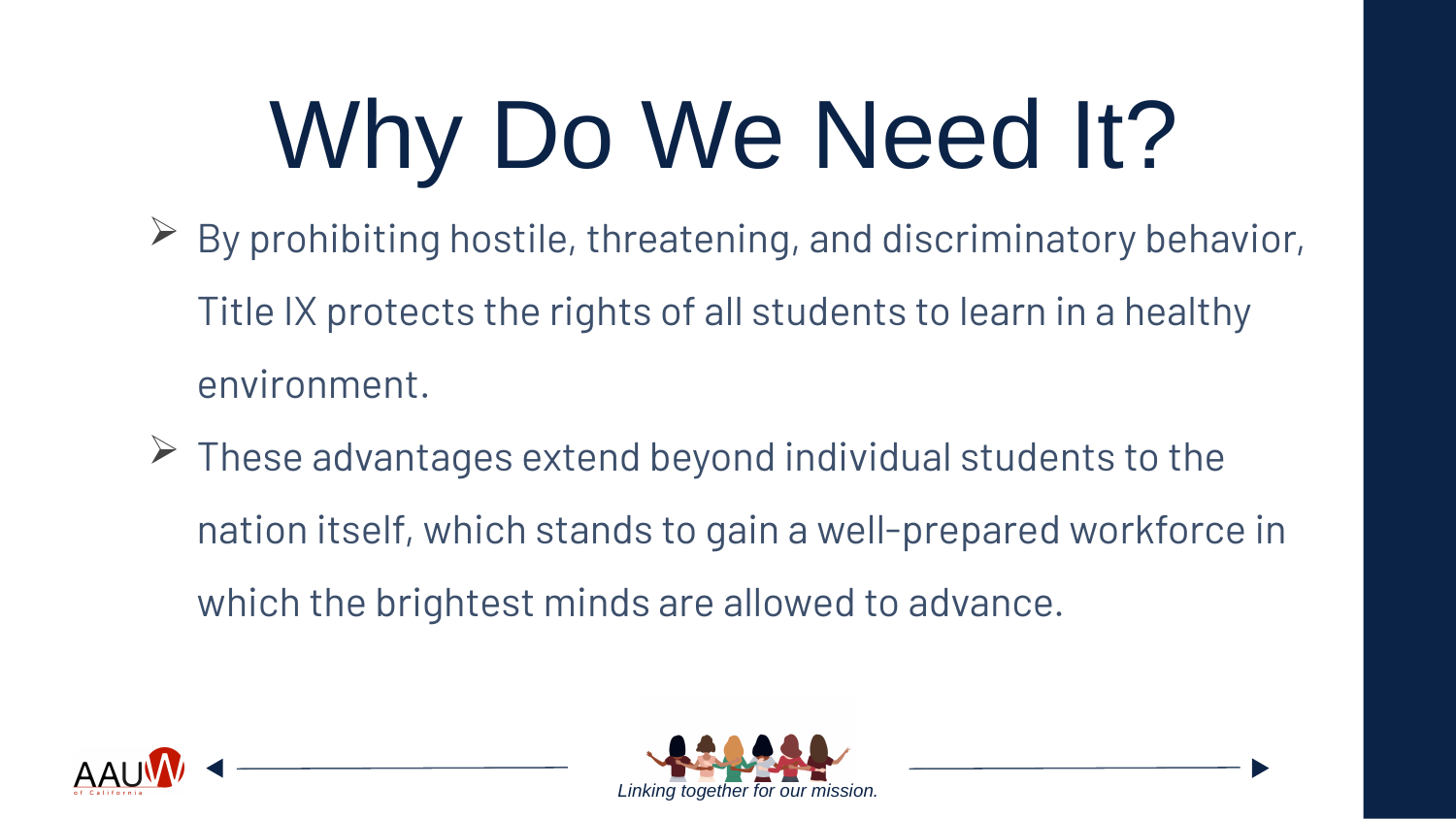

# Why Do We Need It?
By prohibiting hostile, threatening, and discriminatory behavior, Title IX protects the rights of all students to learn in a healthy environment.
These advantages extend beyond individual students to the nation itself, which stands to gain a well-prepared workforce in which the brightest minds are allowed to advance.